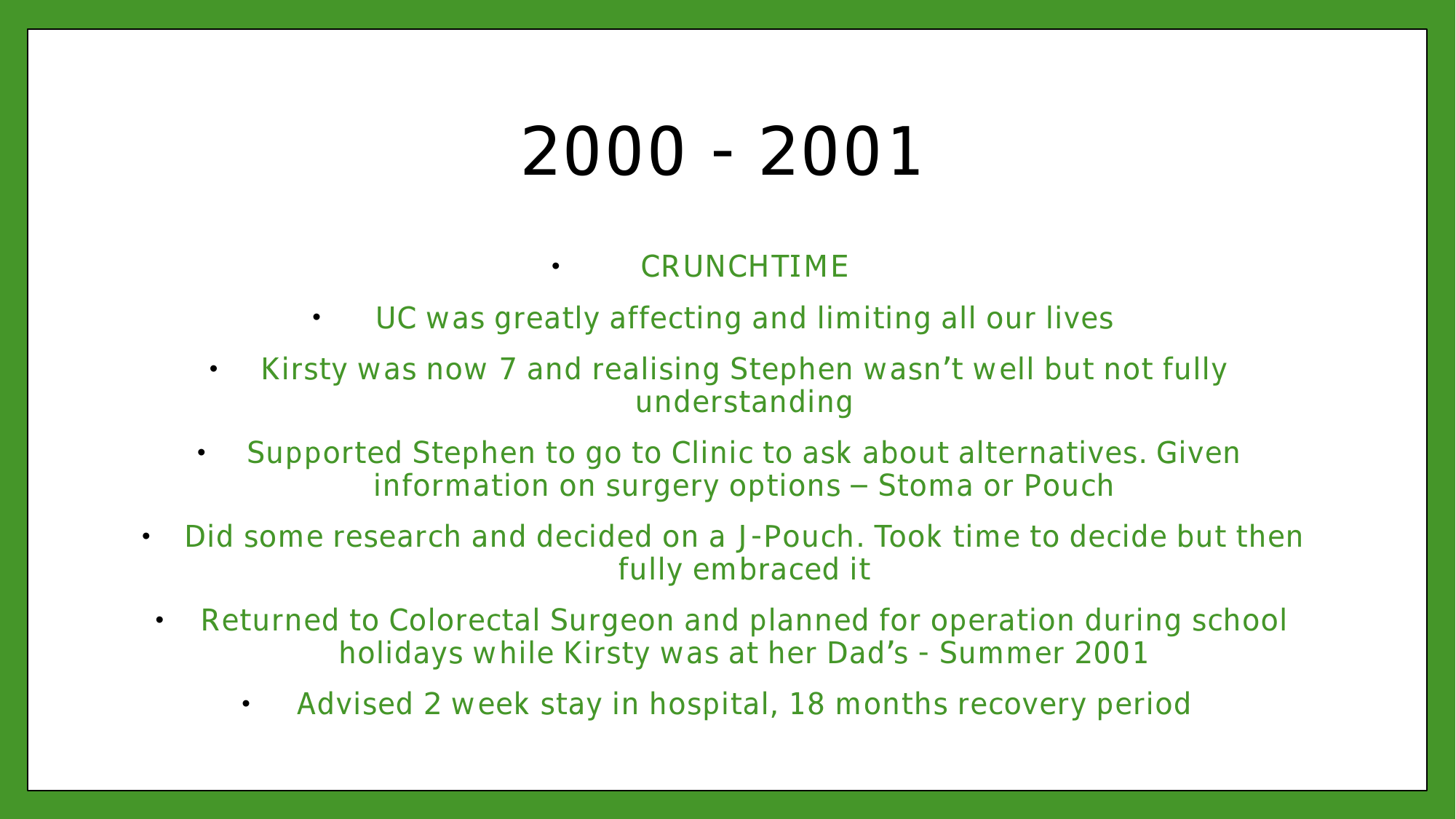

# 2000 - 2001
CRUNCHTIME
UC was greatly affecting and limiting all our lives
Kirsty was now 7 and realising Stephen wasn’t well but not fully understanding
Supported Stephen to go to Clinic to ask about alternatives. Given information on surgery options – Stoma or Pouch
Did some research and decided on a J-Pouch. Took time to decide but then fully embraced it
Returned to Colorectal Surgeon and planned for operation during school holidays while Kirsty was at her Dad’s - Summer 2001
Advised 2 week stay in hospital, 18 months recovery period